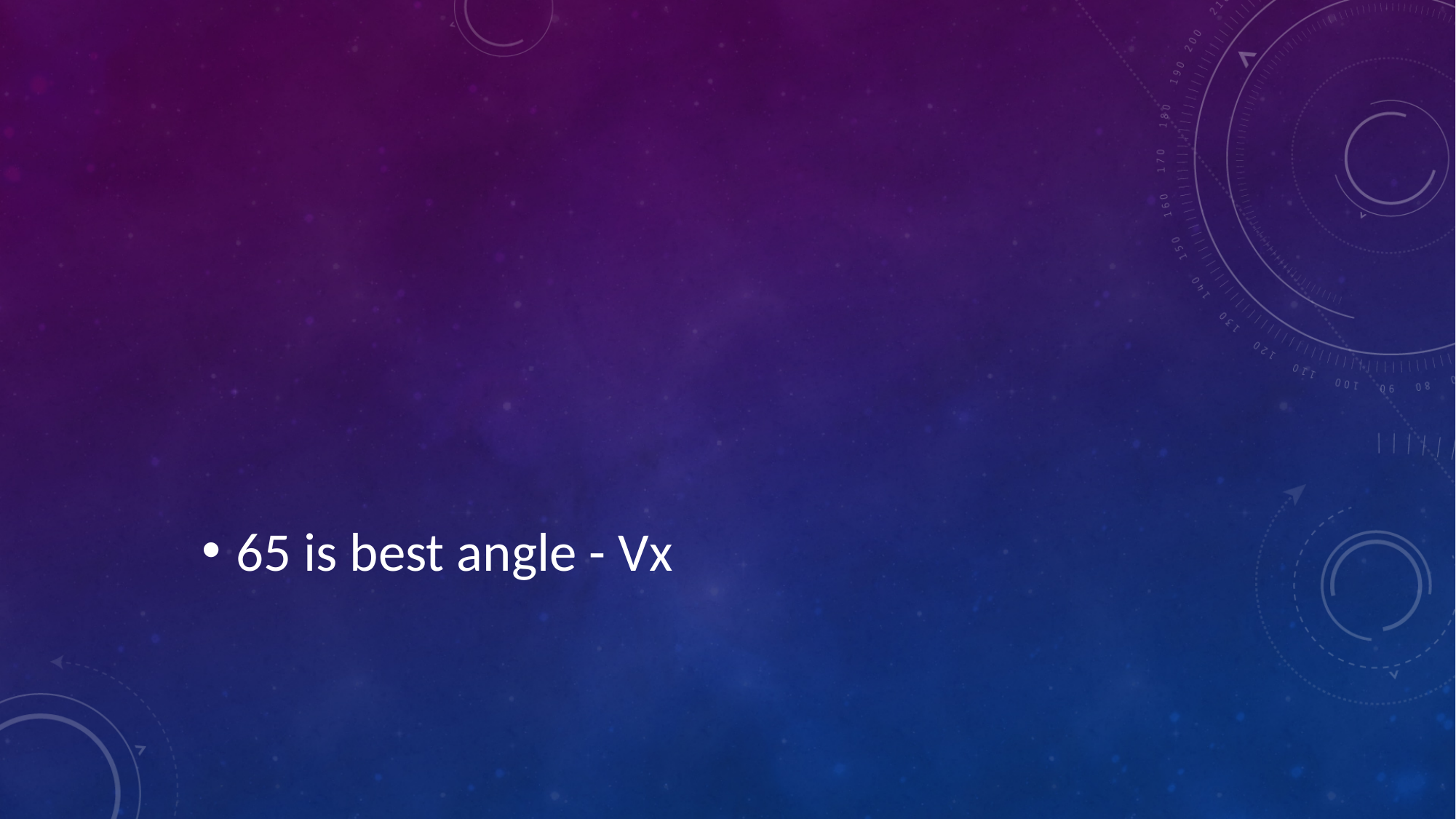

#

65 is best angle - Vx